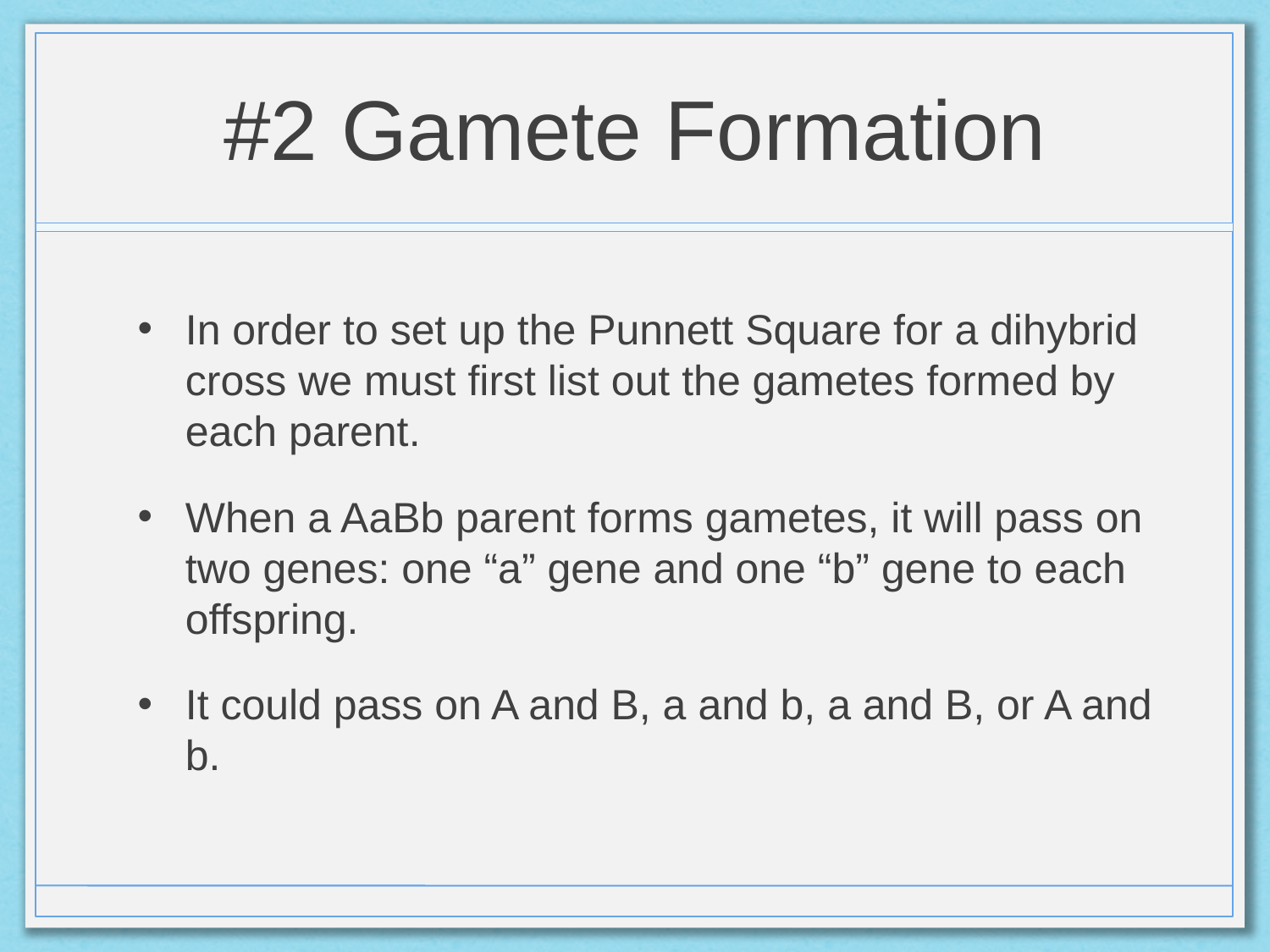

# #2 Gamete Formation
In order to set up the Punnett Square for a dihybrid cross we must first list out the gametes formed by each parent.
When a AaBb parent forms gametes, it will pass on two genes: one “a” gene and one “b” gene to each offspring.
It could pass on A and B, a and b, a and B, or A and b.